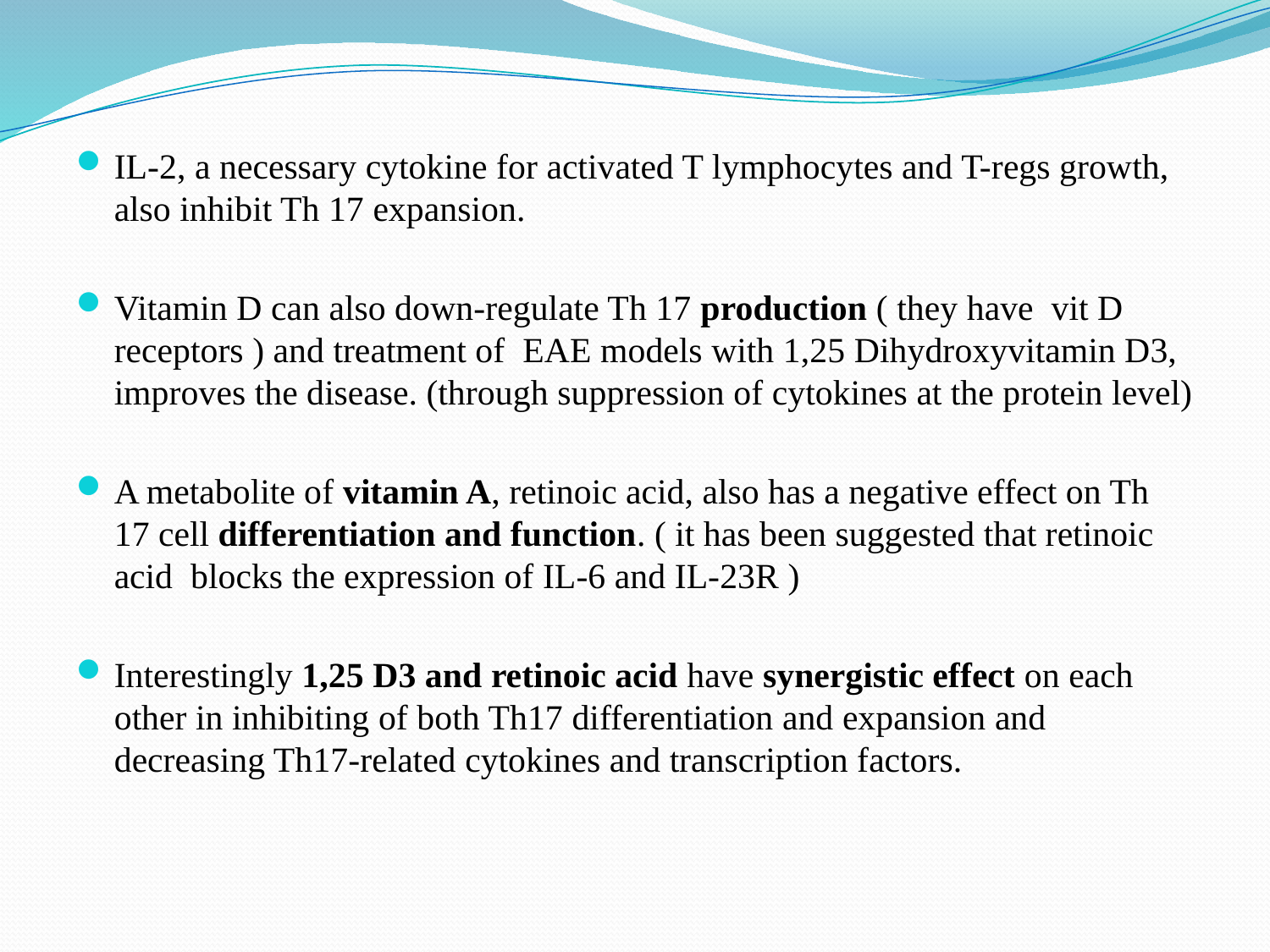

IL-2, a necessary cytokine for activated T lymphocytes and T-regs growth, also inhibit Th 17 expansion.

Vitamin D can also down-regulate Th 17 production ( they have  vit D receptors ) and treatment of  EAE models with 1,25 Dihydroxyvitamin D3, improves the disease. (through suppression of cytokines at the protein level)

A metabolite of vitamin A, retinoic acid, also has a negative effect on Th 17 cell differentiation and function. ( it has been suggested that retinoic acid  blocks the expression of IL-6 and IL-23R )

Interestingly 1,25 D3 and retinoic acid have synergistic effect on each other in inhibiting of both Th17 differentiation and expansion and decreasing Th17-related cytokines and transcription factors.